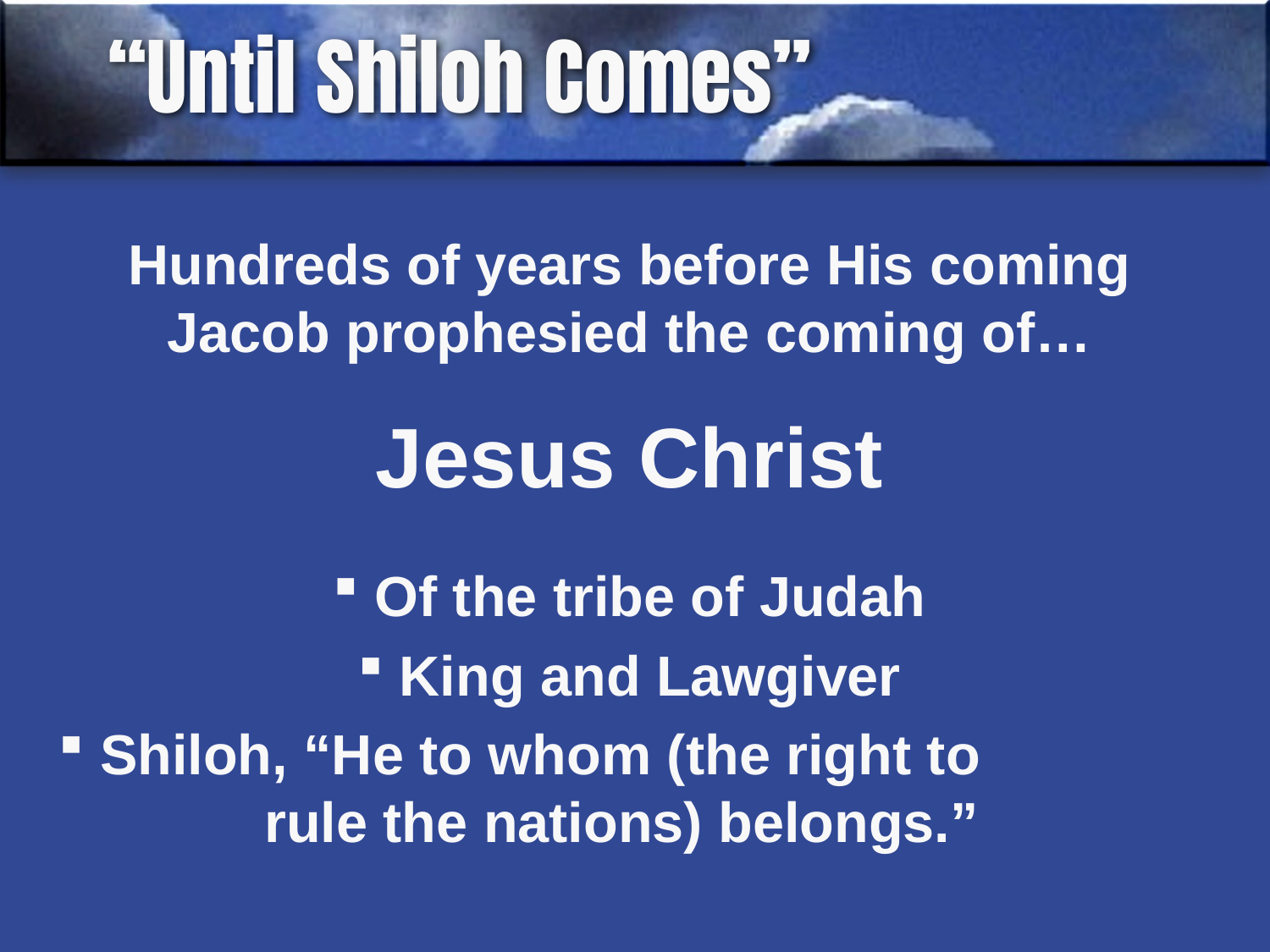

# “Until Shiloh Comes”
Hundreds of years before His coming Jacob prophesied the coming of…

Jesus Christ

 Of the tribe of Judah
 King and Lawgiver
 Shiloh, “He to whom (the right to               rule the nations) belongs.”